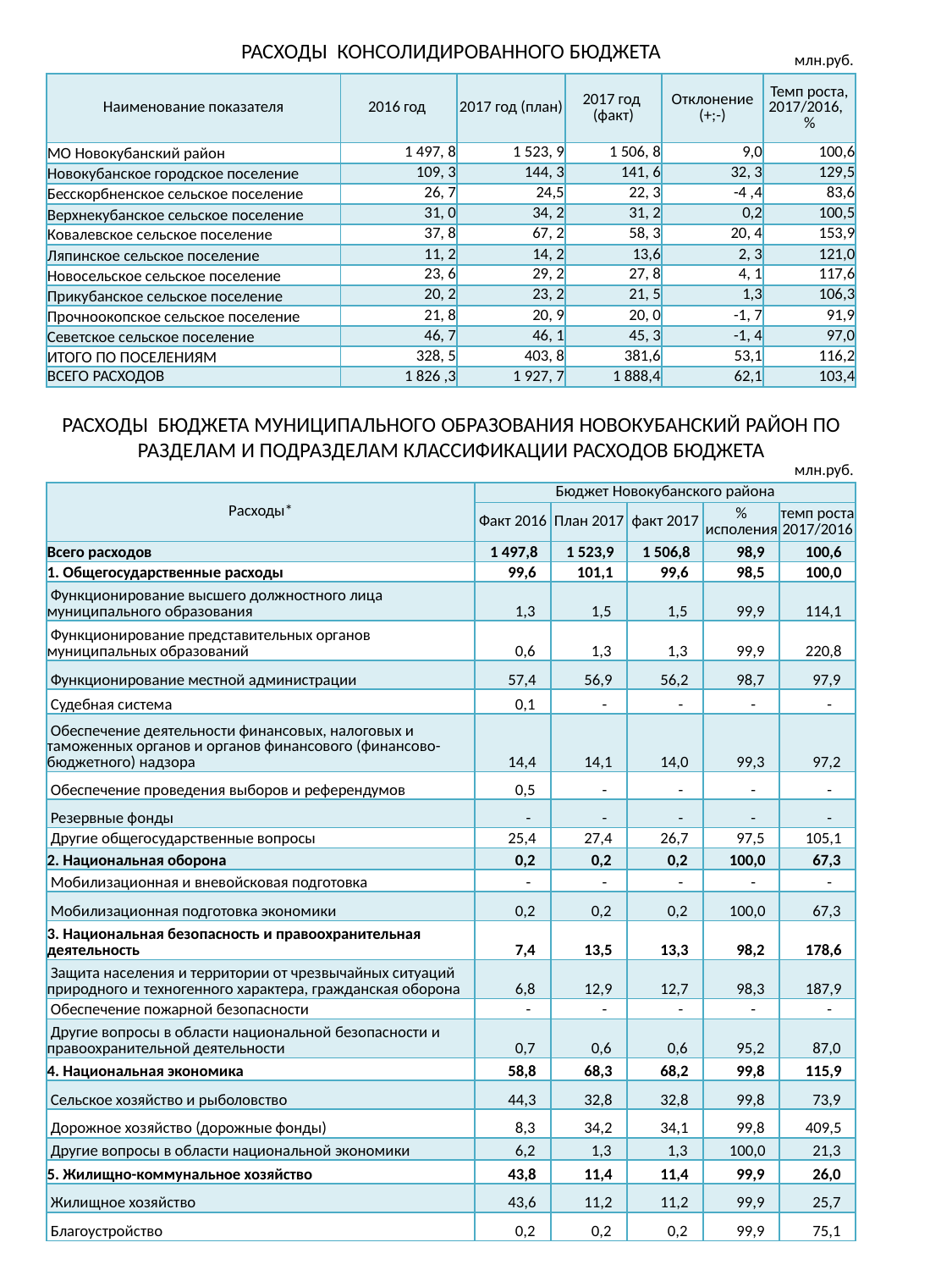

РАСХОДЫ  КОНСОЛИДИРОВАННОГО БЮДЖЕТА
млн.руб.
| Наименование показателя | 2016 год | 2017 год (план) | 2017 год (факт) | Отклонение (+;-) | Темп роста, 2017/2016, % |
| --- | --- | --- | --- | --- | --- |
| МО Новокубанский район | 1 497, 8 | 1 523, 9 | 1 506, 8 | 9,0 | 100,6 |
| Новокубанское городское поселение | 109, 3 | 144, 3 | 141, 6 | 32, 3 | 129,5 |
| Бесскорбненское сельское поселение | 26, 7 | 24,5 | 22, 3 | -4 ,4 | 83,6 |
| Верхнекубанское сельское поселение | 31, 0 | 34, 2 | 31, 2 | 0,2 | 100,5 |
| Ковалевское сельское поселение | 37, 8 | 67, 2 | 58, 3 | 20, 4 | 153,9 |
| Ляпинское сельское поселение | 11, 2 | 14, 2 | 13,6 | 2, 3 | 121,0 |
| Новосельское сельское поселение | 23, 6 | 29, 2 | 27, 8 | 4, 1 | 117,6 |
| Прикубанское сельское поселение | 20, 2 | 23, 2 | 21, 5 | 1,3 | 106,3 |
| Прочноокопское сельское поселение | 21, 8 | 20, 9 | 20, 0 | -1, 7 | 91,9 |
| Севетское сельское поселение | 46, 7 | 46, 1 | 45, 3 | -1, 4 | 97,0 |
| ИТОГО ПО ПОСЕЛЕНИЯМ | 328, 5 | 403, 8 | 381,6 | 53,1 | 116,2 |
| ВСЕГО РАСХОДОВ | 1 826 ,3 | 1 927, 7 | 1 888,4 | 62,1 | 103,4 |
# РАСХОДЫ  БЮДЖЕТА МУНИЦИПАЛЬНОГО ОБРАЗОВАНИЯ НОВОКУБАНСКИЙ РАЙОН ПО РАЗДЕЛАМ И ПОДРАЗДЕЛАМ КЛАССИФИКАЦИИ РАСХОДОВ БЮДЖЕТА
млн.руб.
| Расходы\* | Бюджет Новокубанского района |  |  |  |  |
| --- | --- | --- | --- | --- | --- |
|  | Факт 2016 | План 2017 | факт 2017 | % исполения | темп роста 2017/2016 |
| Всего расходов | 1 497,8 | 1 523,9 | 1 506,8 | 98,9 | 100,6 |
| 1. Общегосударственные расходы | 99,6 | 101,1 | 99,6 | 98,5 | 100,0 |
| Функционирование высшего должностного лица муниципального образования | 1,3 | 1,5 | 1,5 | 99,9 | 114,1 |
| Функционирование представительных органов муниципальных образований | 0,6 | 1,3 | 1,3 | 99,9 | 220,8 |
| Функционирование местной администрации | 57,4 | 56,9 | 56,2 | 98,7 | 97,9 |
| Судебная система | 0,1 | - | - | - | - |
| Обеспечение деятельности финансовых, налоговых и таможенных органов и органов финансового (финансово-бюджетного) надзора | 14,4 | 14,1 | 14,0 | 99,3 | 97,2 |
| Обеспечение проведения выборов и референдумов | 0,5 | - | - | - | - |
| Резервные фонды | - | - | - | - | - |
| Другие общегосударственные вопросы | 25,4 | 27,4 | 26,7 | 97,5 | 105,1 |
| 2. Национальная оборона | 0,2 | 0,2 | 0,2 | 100,0 | 67,3 |
| Мобилизационная и вневойсковая подготовка | - | - | - | - | - |
| Мобилизационная подготовка экономики | 0,2 | 0,2 | 0,2 | 100,0 | 67,3 |
| 3. Национальная безопасность и правоохранительная деятельность | 7,4 | 13,5 | 13,3 | 98,2 | 178,6 |
| Защита населения и территории от чрезвычайных ситуаций природного и техногенного характера, гражданская оборона | 6,8 | 12,9 | 12,7 | 98,3 | 187,9 |
| Обеспечение пожарной безопасности | - | - | - | - | - |
| Другие вопросы в области национальной безопасности и правоохранительной деятельности | 0,7 | 0,6 | 0,6 | 95,2 | 87,0 |
| 4. Национальная экономика | 58,8 | 68,3 | 68,2 | 99,8 | 115,9 |
| Сельское хозяйство и рыболовство | 44,3 | 32,8 | 32,8 | 99,8 | 73,9 |
| Дорожное хозяйство (дорожные фонды) | 8,3 | 34,2 | 34,1 | 99,8 | 409,5 |
| Другие вопросы в области национальной экономики | 6,2 | 1,3 | 1,3 | 100,0 | 21,3 |
| 5. Жилищно-коммунальное хозяйство | 43,8 | 11,4 | 11,4 | 99,9 | 26,0 |
| Жилищное хозяйство | 43,6 | 11,2 | 11,2 | 99,9 | 25,7 |
| Благоустройство | 0,2 | 0,2 | 0,2 | 99,9 | 75,1 |